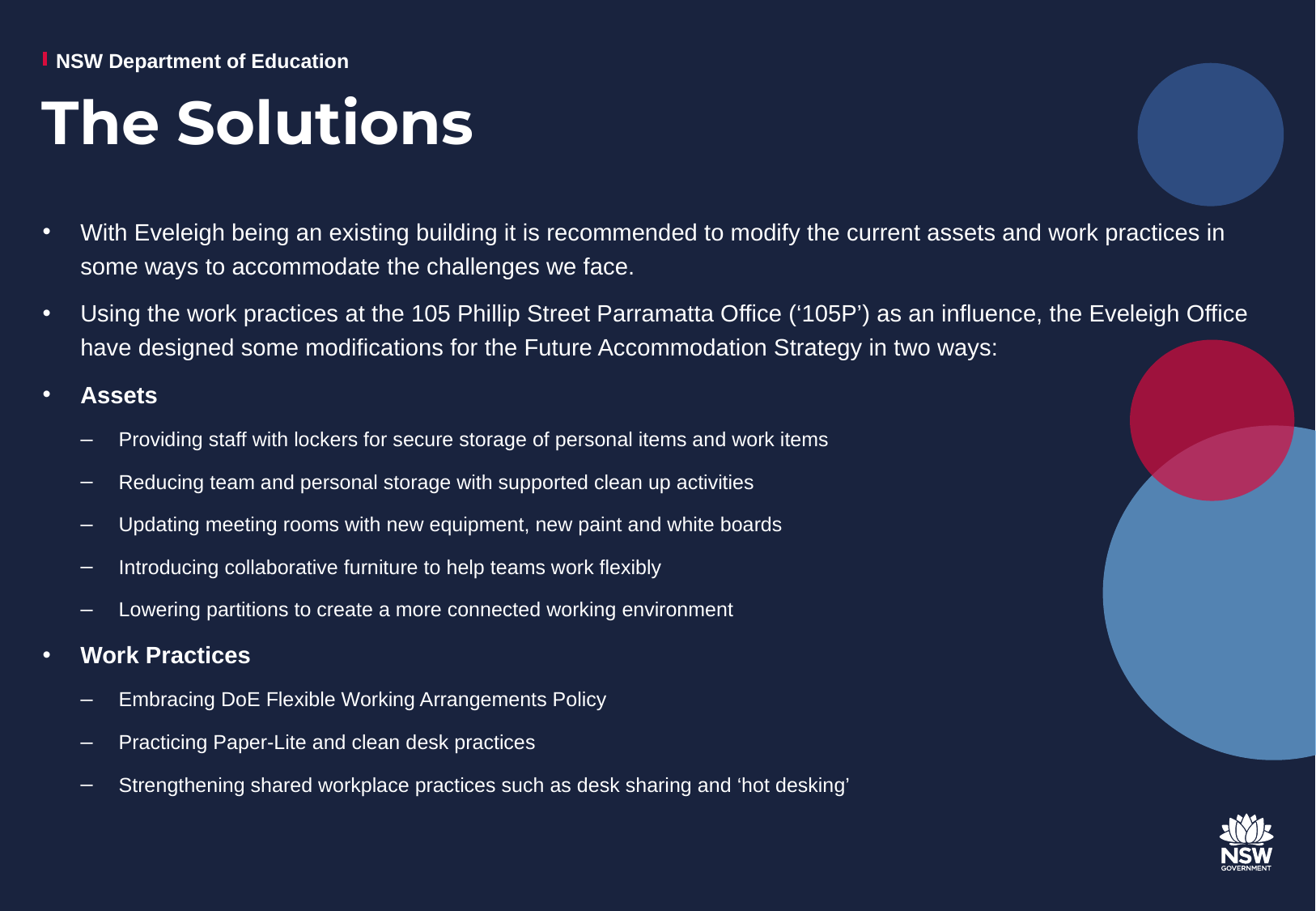

# The Solutions
With Eveleigh being an existing building it is recommended to modify the current assets and work practices in some ways to accommodate the challenges we face.
Using the work practices at the 105 Phillip Street Parramatta Office (‘105P’) as an influence, the Eveleigh Office have designed some modifications for the Future Accommodation Strategy in two ways:
Assets
Providing staff with lockers for secure storage of personal items and work items
Reducing team and personal storage with supported clean up activities
Updating meeting rooms with new equipment, new paint and white boards
Introducing collaborative furniture to help teams work flexibly
Lowering partitions to create a more connected working environment
Work Practices
Embracing DoE Flexible Working Arrangements Policy
Practicing Paper-Lite and clean desk practices
Strengthening shared workplace practices such as desk sharing and ‘hot desking’